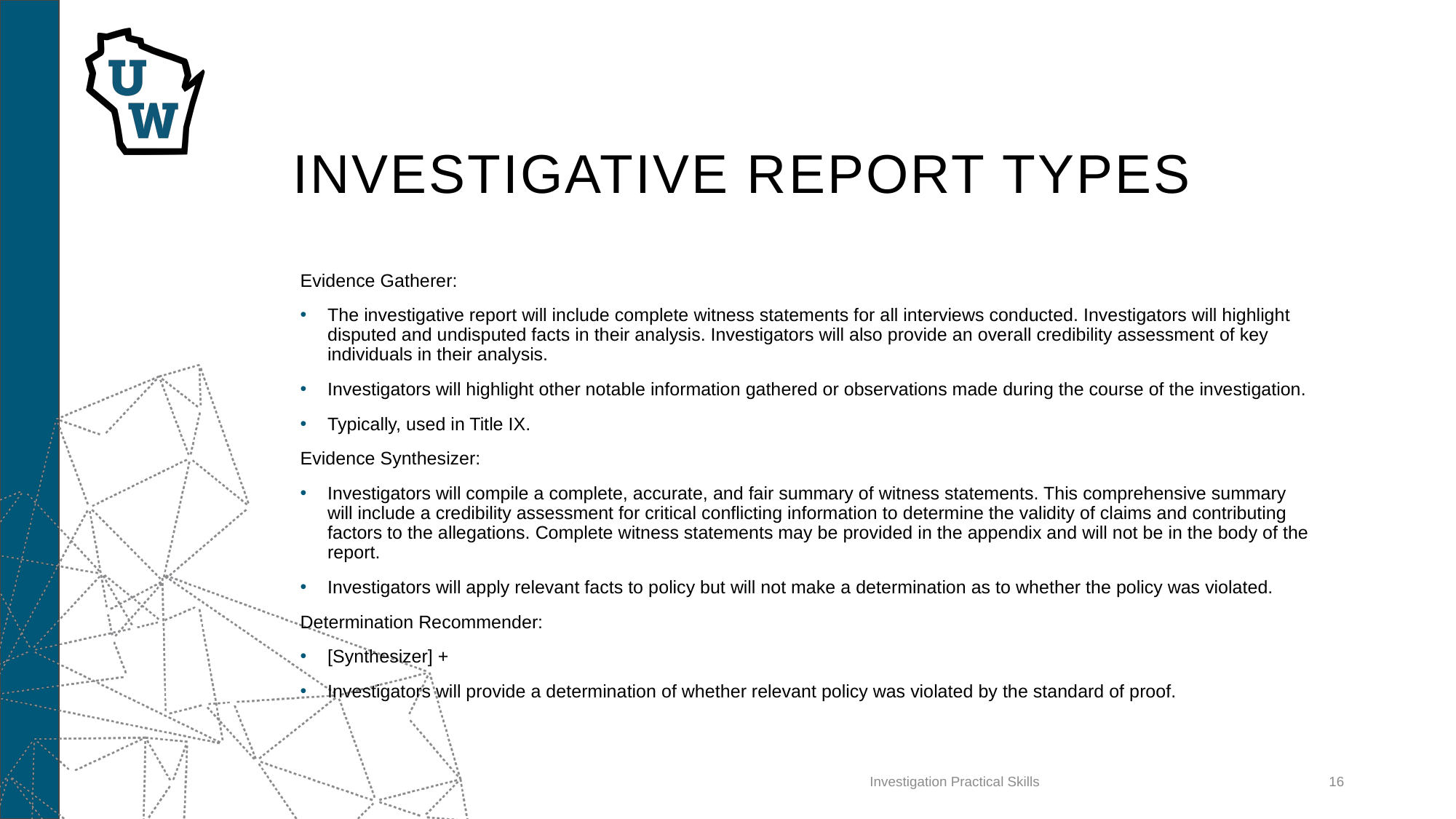

# Investigative Report types
Evidence Gatherer:
The investigative report will include complete witness statements for all interviews conducted. Investigators will highlight disputed and undisputed facts in their analysis. Investigators will also provide an overall credibility assessment of key individuals in their analysis.
Investigators will highlight other notable information gathered or observations made during the course of the investigation.
Typically, used in Title IX.
Evidence Synthesizer:
Investigators will compile a complete, accurate, and fair summary of witness statements. This comprehensive summary will include a credibility assessment for critical conflicting information to determine the validity of claims and contributing factors to the allegations. Complete witness statements may be provided in the appendix and will not be in the body of the report.
Investigators will apply relevant facts to policy but will not make a determination as to whether the policy was violated.
Determination Recommender:
[Synthesizer] +
Investigators will provide a determination of whether relevant policy was violated by the standard of proof.
Investigation Practical Skills
16